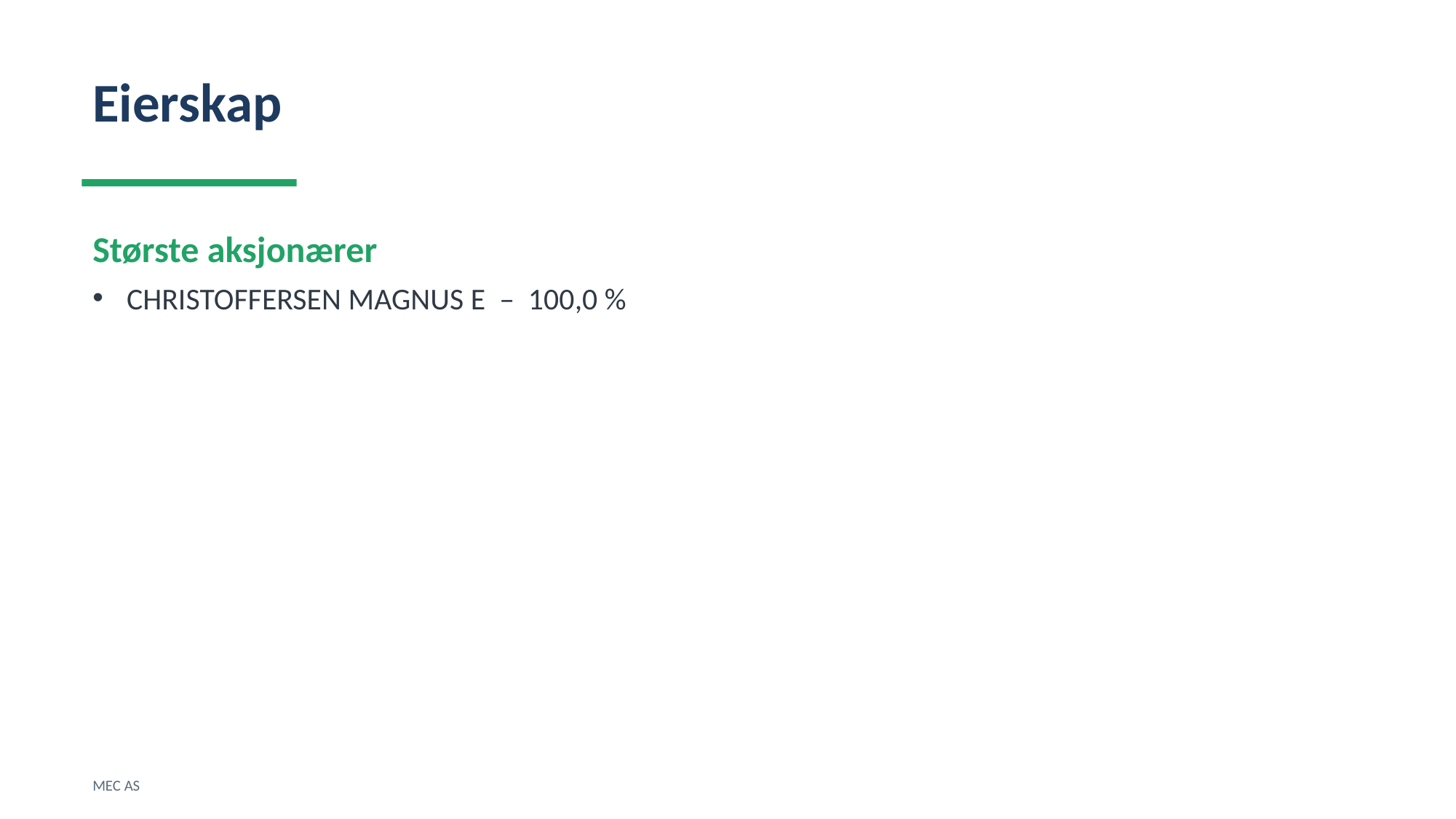

Eierskap

Største aksjonærer
CHRISTOFFERSEN MAGNUS E  –  100,0 %
MEC AS